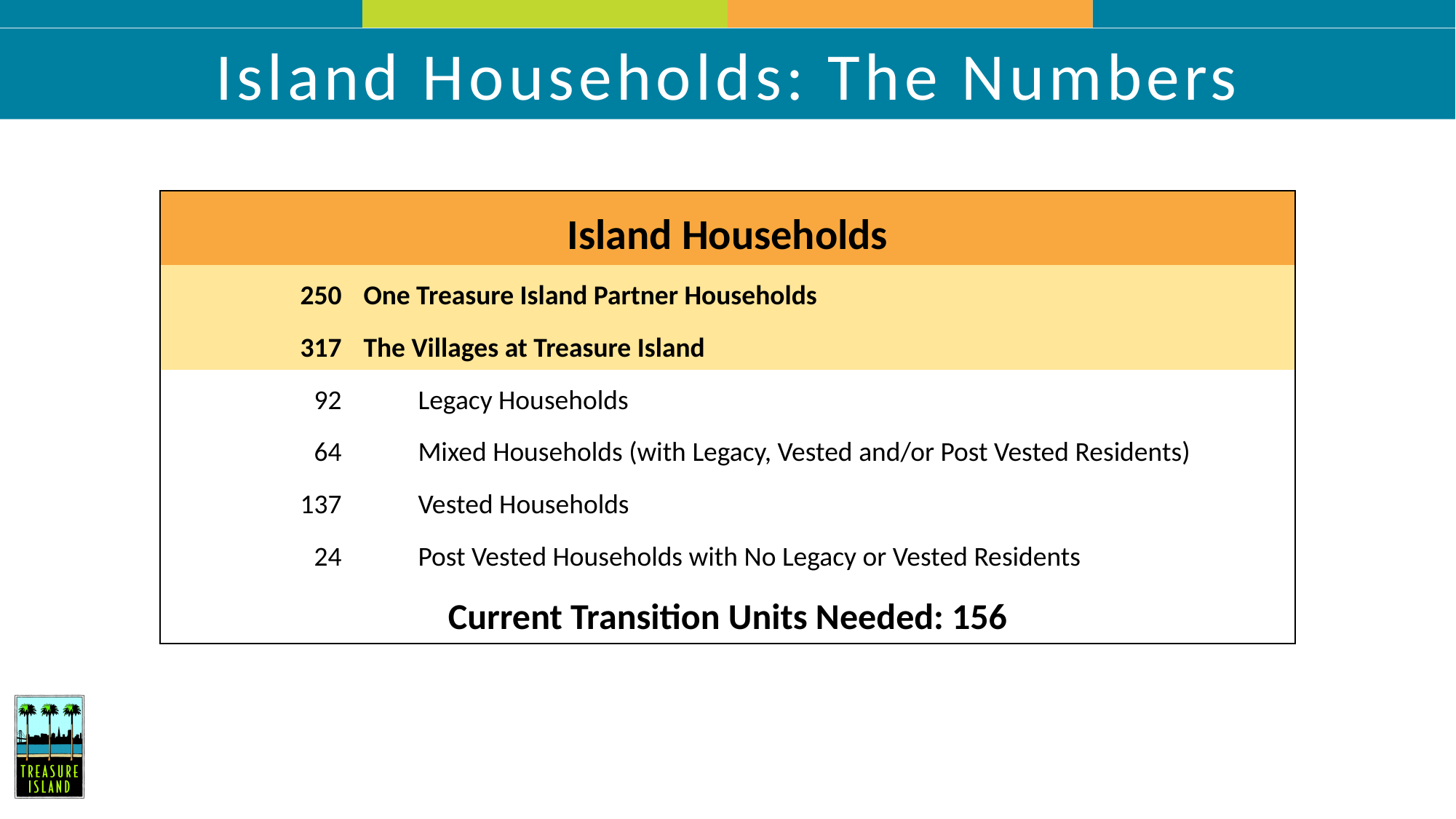

Island Households: The Numbers
|  |  |
| --- | --- |
| Island Households |  |
| 250 | One Treasure Island Partner Households |
| 317 | The Villages at Treasure Island |
| 92 | Legacy Households |
| 64 | Mixed Households (with Legacy, Vested and/or Post Vested Residents) |
| 137 | Vested Households |
| 24 | Post Vested Households with No Legacy or Vested Residents |
| Current Transition Units Needed: 156 |  |